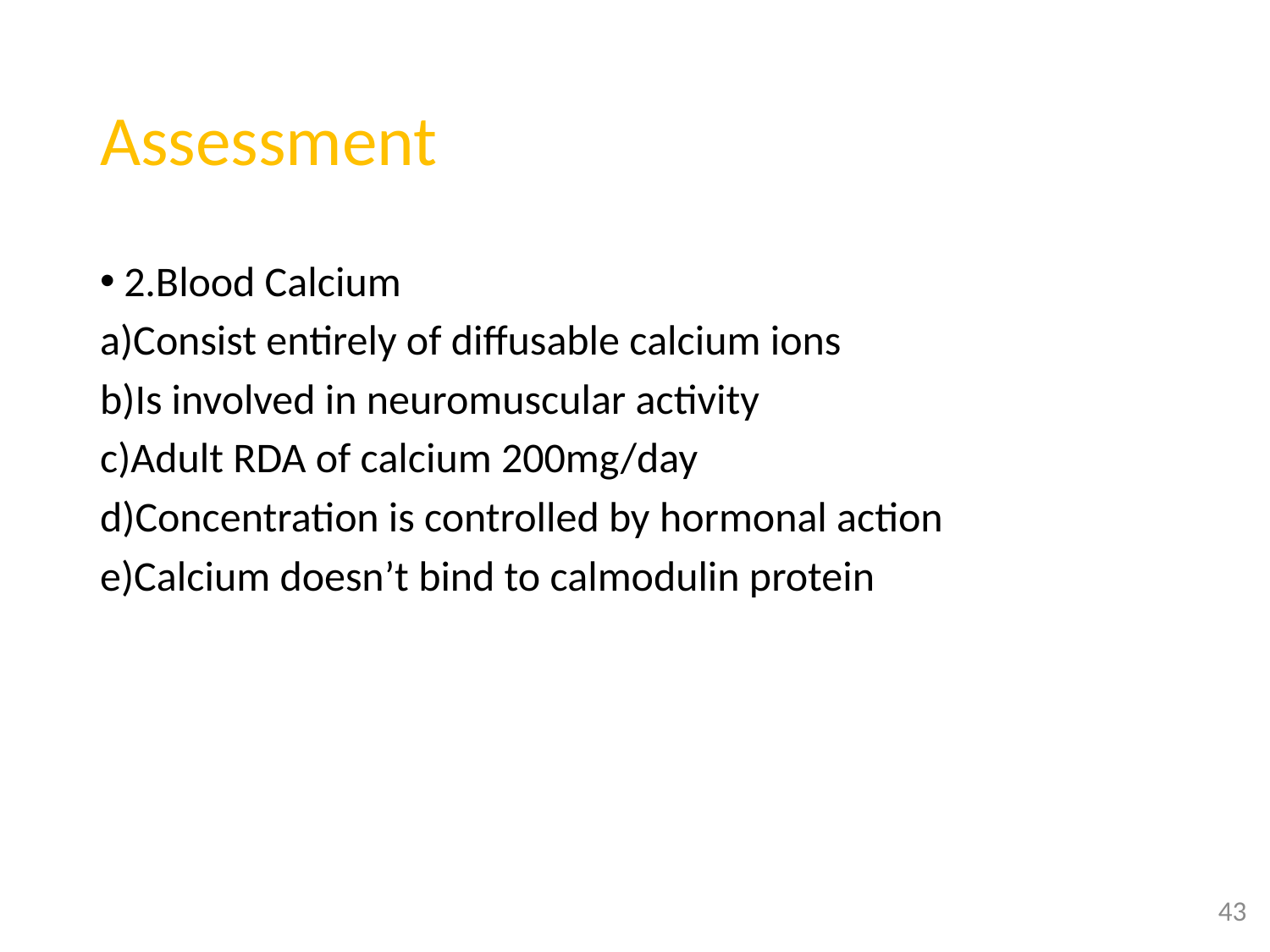

# Assessment
2.Blood Calcium
a)Consist entirely of diffusable calcium ions
b)Is involved in neuromuscular activity
c)Adult RDA of calcium 200mg/day
d)Concentration is controlled by hormonal action
e)Calcium doesn’t bind to calmodulin protein
43